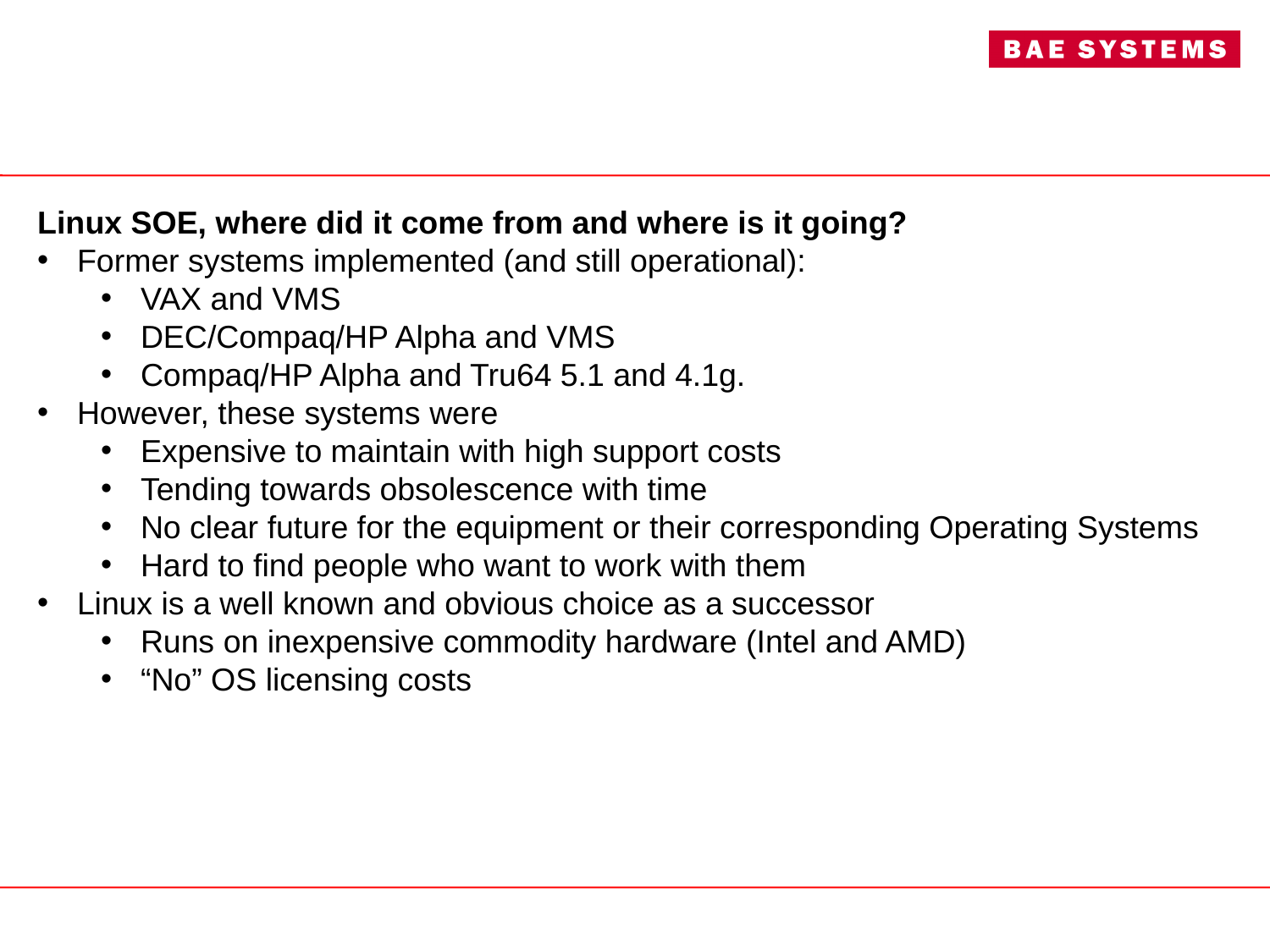

Linux SOE, where did it come from and where is it going?
Former systems implemented (and still operational):
VAX and VMS
DEC/Compaq/HP Alpha and VMS
Compaq/HP Alpha and Tru64 5.1 and 4.1g.
However, these systems were
Expensive to maintain with high support costs
Tending towards obsolescence with time
No clear future for the equipment or their corresponding Operating Systems
Hard to find people who want to work with them
Linux is a well known and obvious choice as a successor
Runs on inexpensive commodity hardware (Intel and AMD)
“No” OS licensing costs